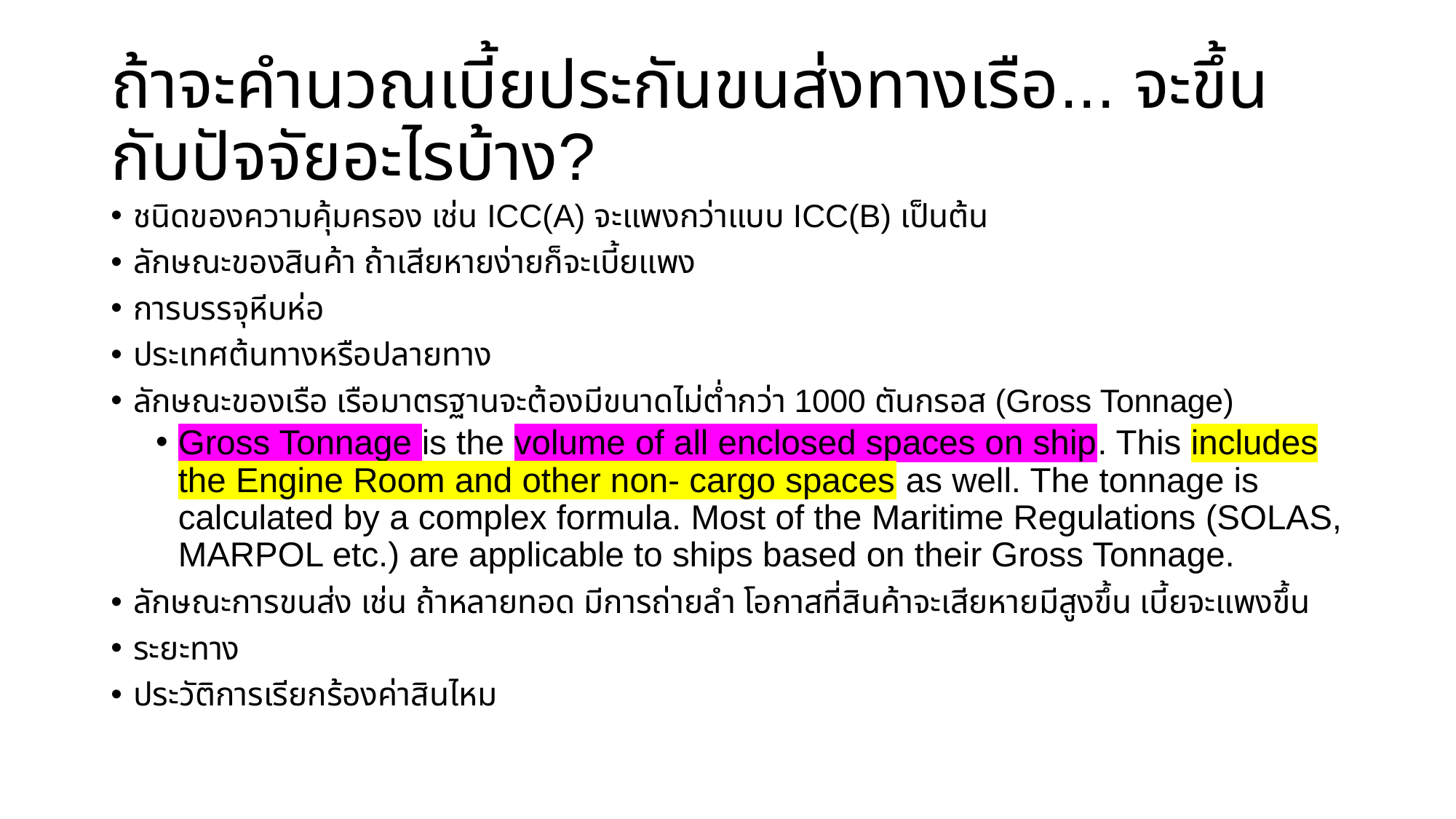

# ถ้าจะคำนวณเบี้ยประกันขนส่งทางเรือ... จะขึ้นกับปัจจัยอะไรบ้าง?
ชนิดของความคุ้มครอง เช่น ICC(A) จะแพงกว่าแบบ ICC(B) เป็นต้น
ลักษณะของสินค้า ถ้าเสียหายง่ายก็จะเบี้ยแพง
การบรรจุหีบห่อ
ประเทศต้นทางหรือปลายทาง
ลักษณะของเรือ เรือมาตรฐานจะต้องมีขนาดไม่ต่ำกว่า 1000 ตันกรอส (Gross Tonnage)
Gross Tonnage is the volume of all enclosed spaces on ship. This includes the Engine Room and other non- cargo spaces as well. The tonnage is calculated by a complex formula. Most of the Maritime Regulations (SOLAS, MARPOL etc.) are applicable to ships based on their Gross Tonnage.
ลักษณะการขนส่ง เช่น ถ้าหลายทอด มีการถ่ายลำ โอกาสที่สินค้าจะเสียหายมีสูงขึ้น เบี้ยจะแพงขึ้น
ระยะทาง
ประวัติการเรียกร้องค่าสินไหม